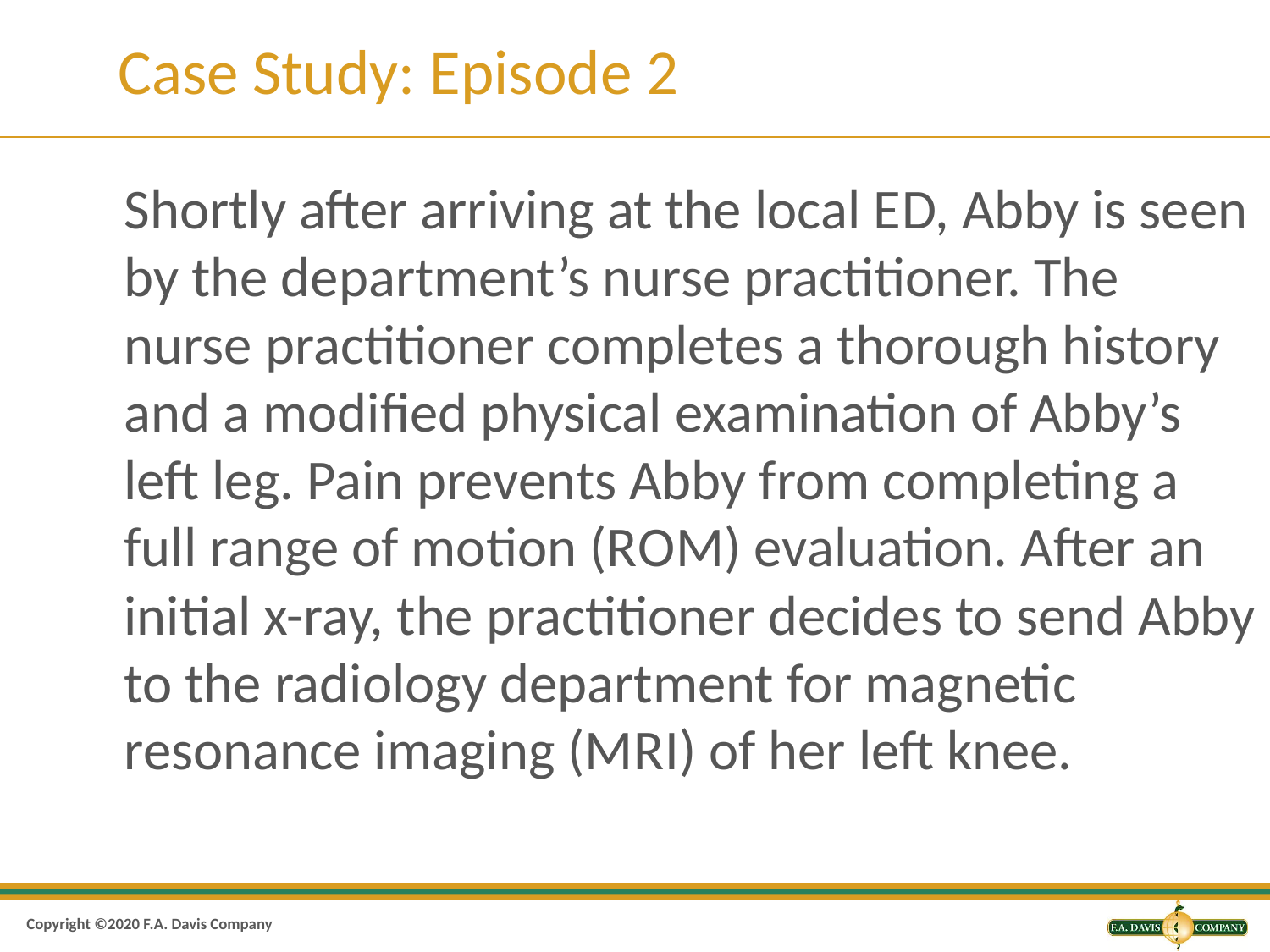

# Case Study: Episode 2
Shortly after arriving at the local E D, Abby is seen by the department’s nurse practitioner. The nurse practitioner completes a thorough history and a modified physical examination of Abby’s left leg. Pain prevents Abby from completing a full range of motion (R O M) evaluation. After an initial x-ray, the practitioner decides to send Abby to the radiology department for magnetic resonance imaging (M R I) of her left knee.